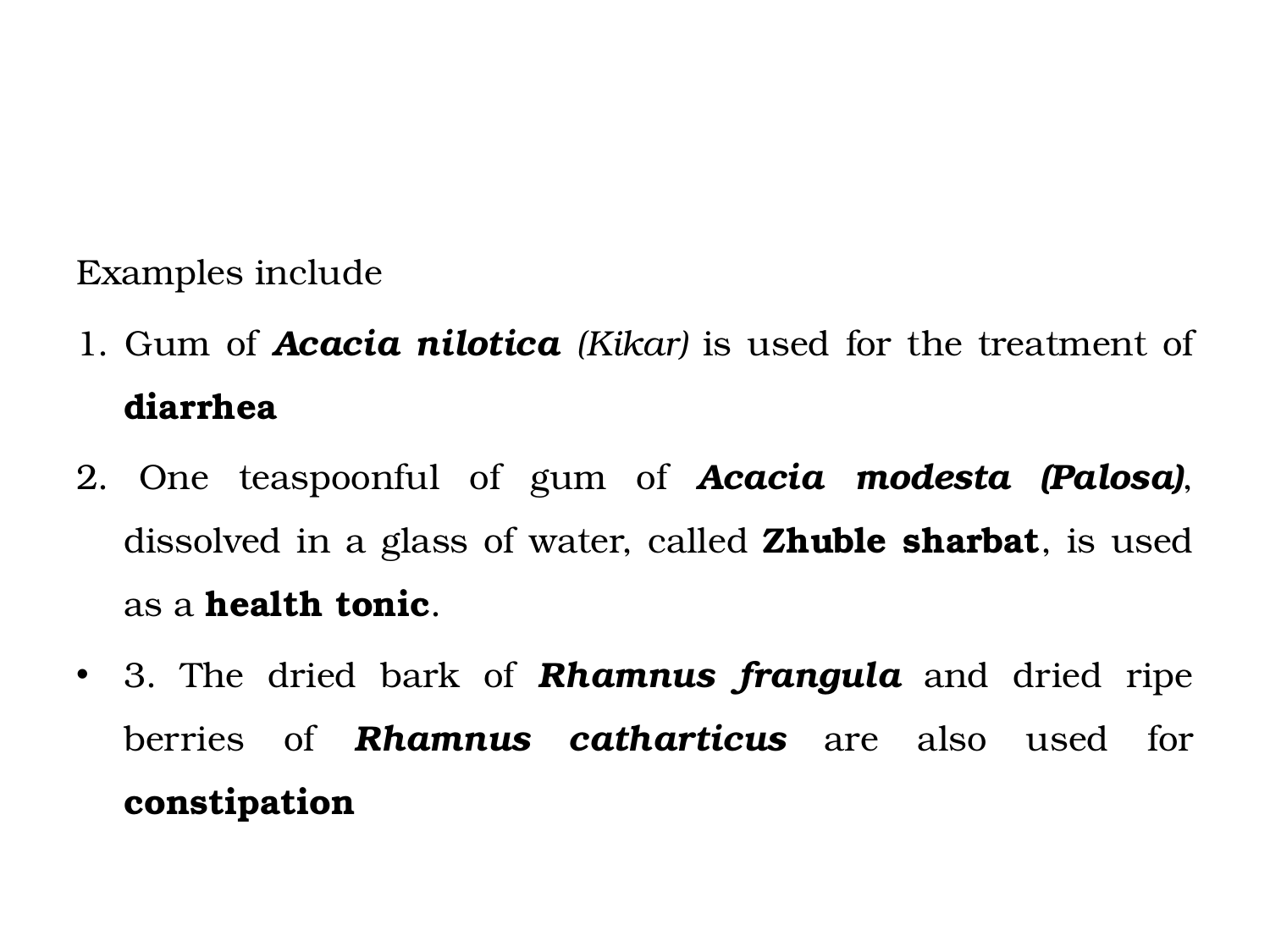

#
Examples include
1. Gum of Acacia nilotica (Kikar) is used for the treatment of diarrhea
2. One teaspoonful of gum of Acacia modesta (Palosa), dissolved in a glass of water, called Zhuble sharbat, is used as a health tonic.
3. The dried bark of Rhamnus frangula and dried ripe berries of Rhamnus catharticus are also used for constipation